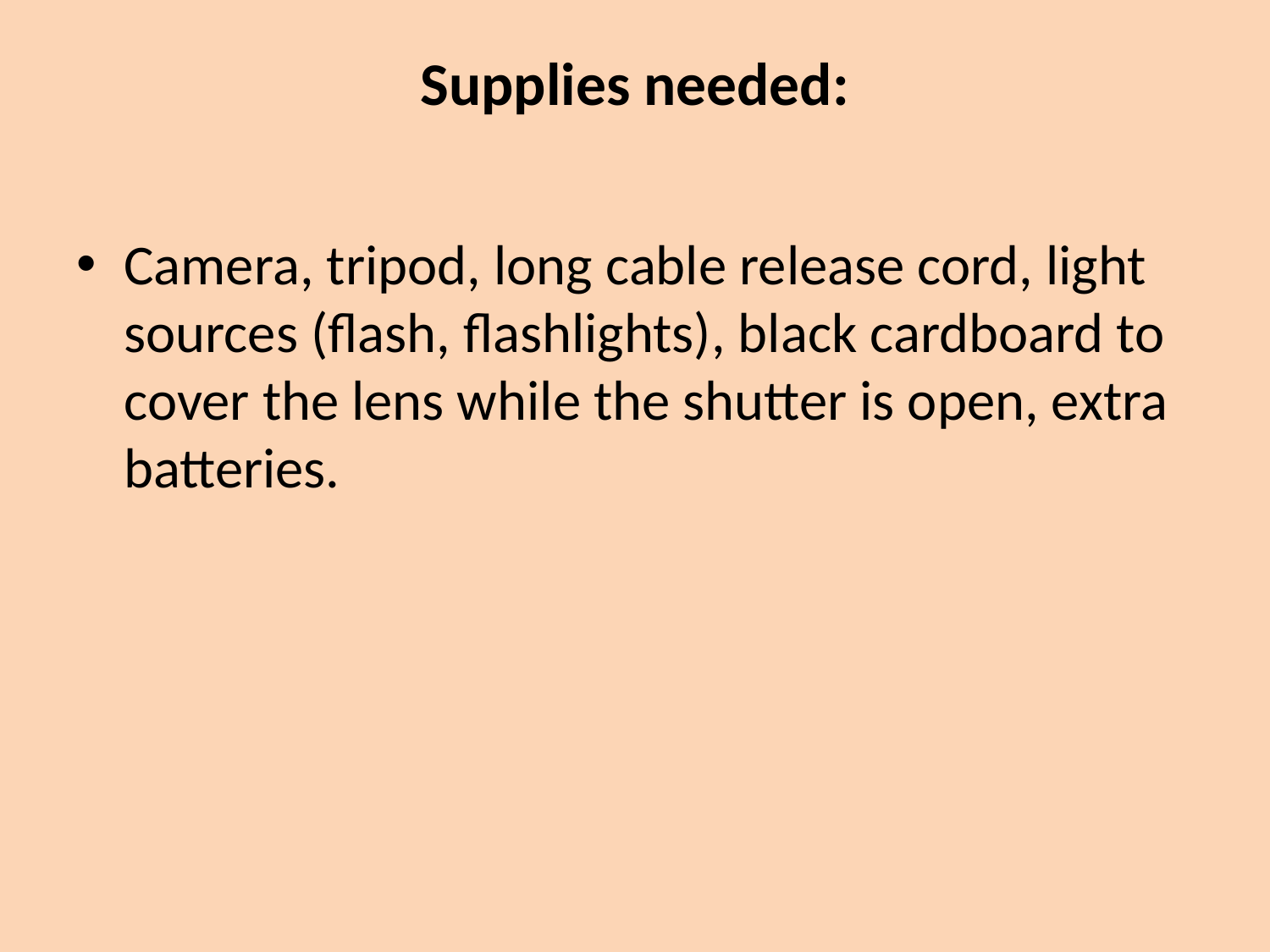

# Supplies needed:
Camera, tripod, long cable release cord, light sources (flash, flashlights), black cardboard to cover the lens while the shutter is open, extra batteries.